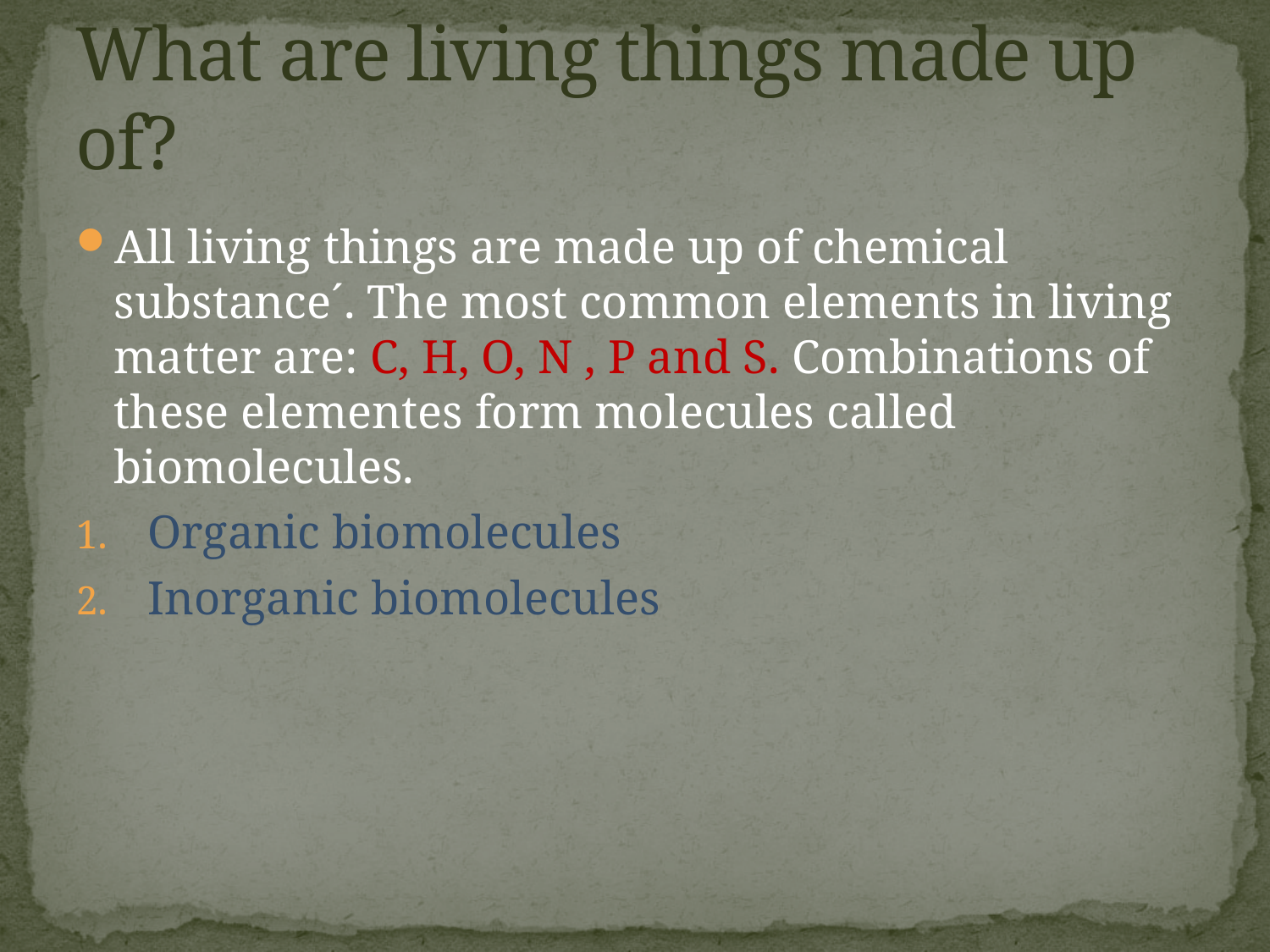

# What are living things made up of?
All living things are made up of chemical substance´. The most common elements in living matter are: C, H, O, N , P and S. Combinations of these elementes form molecules called biomolecules.
Organic biomolecules
Inorganic biomolecules